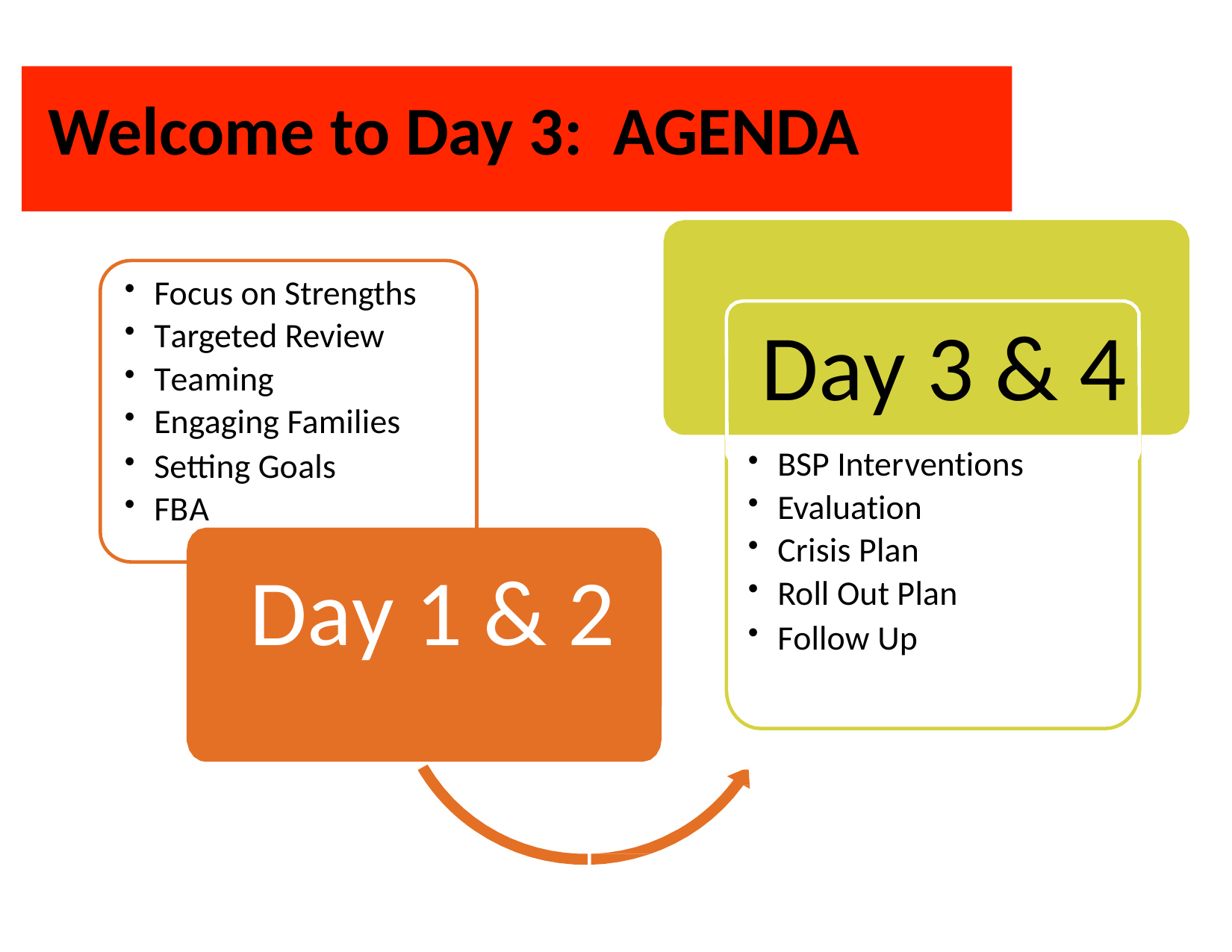

Welcome to Day 3:  AGENDA

Focus on Strengths
Targeted Review
Teaming
Engaging Families
Setting Goals
FBA

Day 1 & 2

Day 3 & 4

BSP Interventions
Evaluation
Crisis Plan
Roll Out Plan
Follow Up